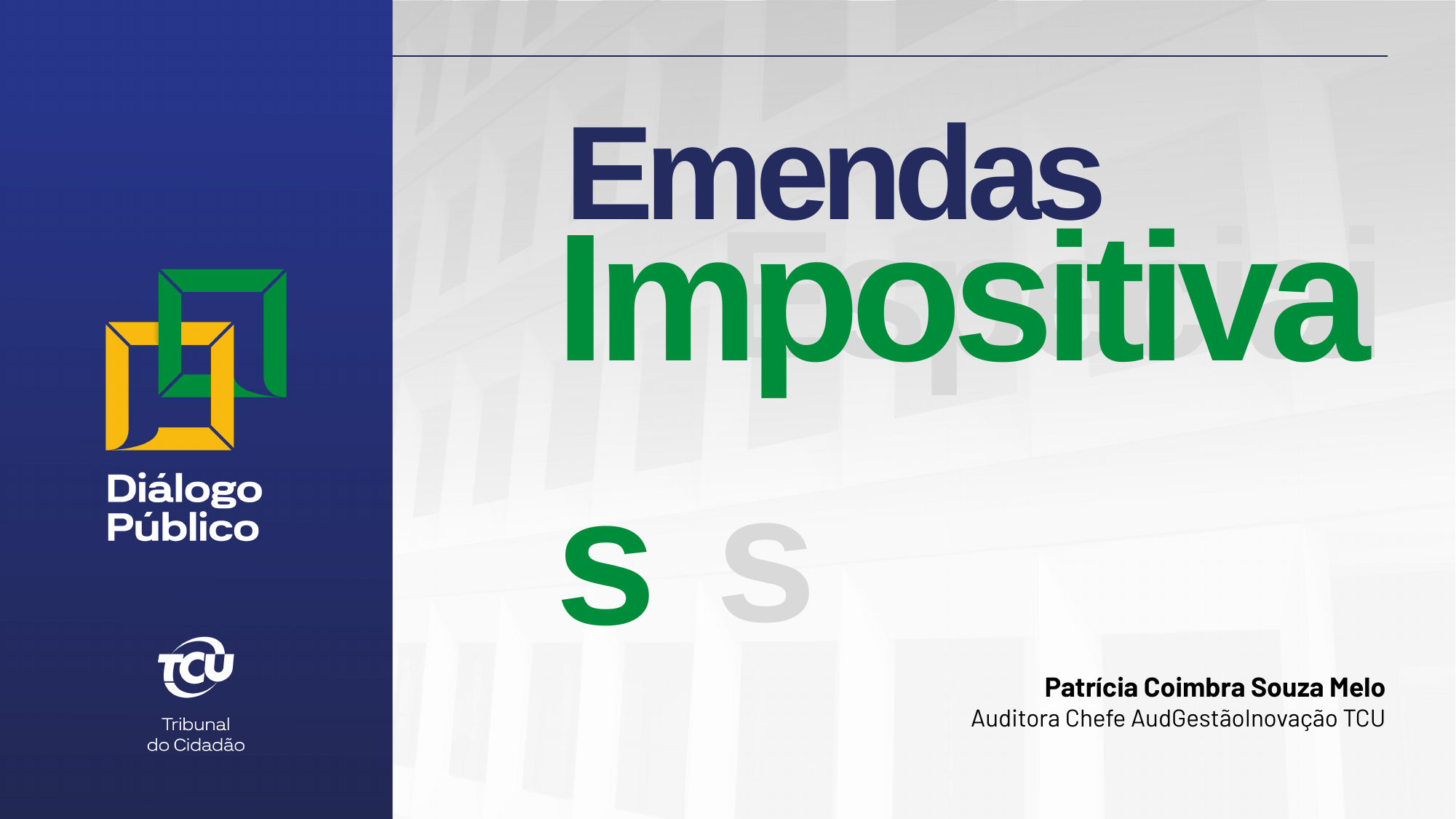

Emendas
Especiais
Impositivas

Patrícia Coimbra Souza Melo
Auditora Chefe AudGestãoInovação TCU